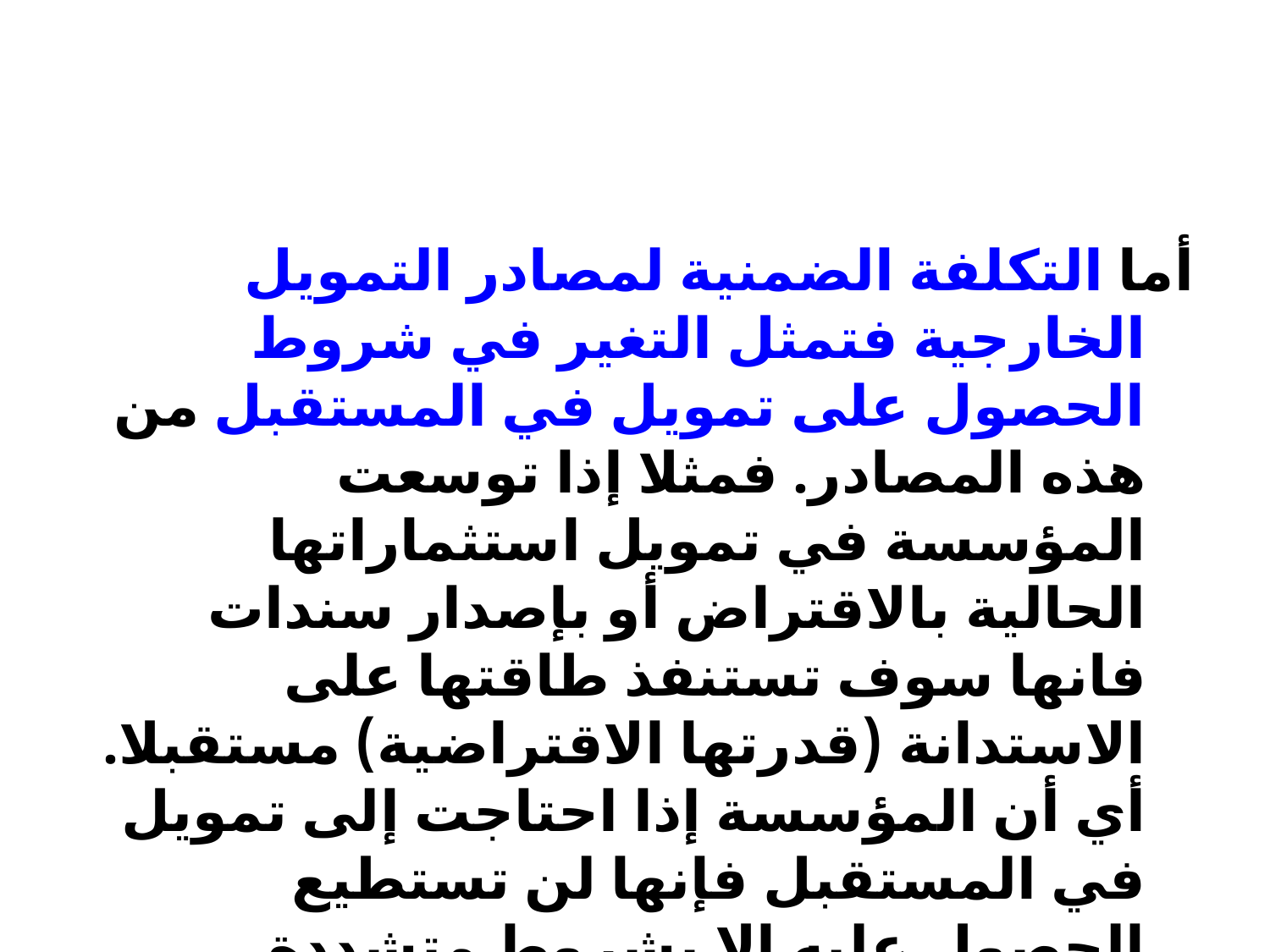

#
أما التكلفة الضمنية لمصادر التمويل الخارجية فتمثل التغير في شروط الحصول على تمويل في المستقبل من هذه المصادر. فمثلا إذا توسعت المؤسسة في تمويل استثماراتها الحالية بالاقتراض أو بإصدار سندات فانها سوف تستنفذ طاقتها على الاستدانة (قدرتها الاقتراضية) مستقبلا. أي أن المؤسسة إذا احتاجت إلى تمويل في المستقبل فإنها لن تستطيع الحصول عليه إلا بشروط متشددة. وينعكس ذلك بمعدل فائدة أعلى وبرنامج تسديد أقسى، بالنسبة للقروض، وعائد مطلوب أعلى وضمانات أكثر بالنسبة لإصدارات السندات.